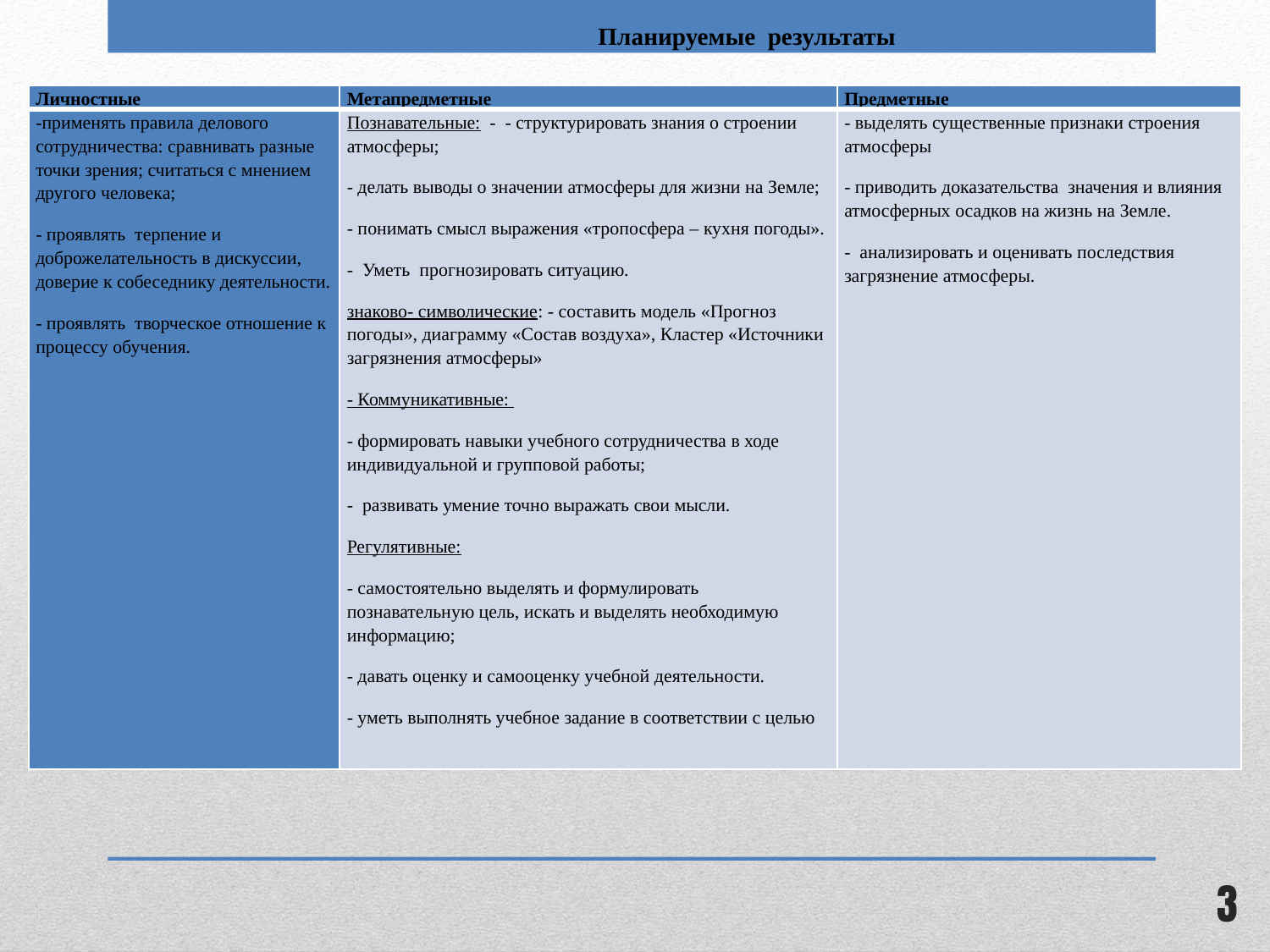

Планируемые  результаты

| Личностные | Метапредметные | Предметные |
| --- | --- | --- |
| -применять правила делового сотрудничества: сравнивать разные точки зрения; считаться с мнением другого человека; - проявлять терпение и доброжелательность в дискуссии, доверие к собеседнику деятельности. - проявлять творческое отношение к процессу обучения. | Познавательные: - - структурировать знания о строении атмосферы; - делать выводы о значении атмосферы для жизни на Земле; - понимать смысл выражения «тропосфера – кухня погоды». - Уметь прогнозировать ситуацию. знаково- символические: - составить модель «Прогноз погоды», диаграмму «Состав воздуха», Кластер «Источники загрязнения атмосферы» - Коммуникативные: - формировать навыки учебного сотрудничества в ходе индивидуальной и групповой работы; - развивать умение точно выражать свои мысли. Регулятивные: - самостоятельно выделять и формулировать познавательную цель, искать и выделять необходимую информацию; - давать оценку и самооценку учебной деятельности. - уметь выполнять учебное задание в соответствии с целью | - выделять существенные признаки строения атмосферы - приводить доказательства значения и влияния атмосферных осадков на жизнь на Земле. - анализировать и оценивать последствия загрязнение атмосферы. |
3